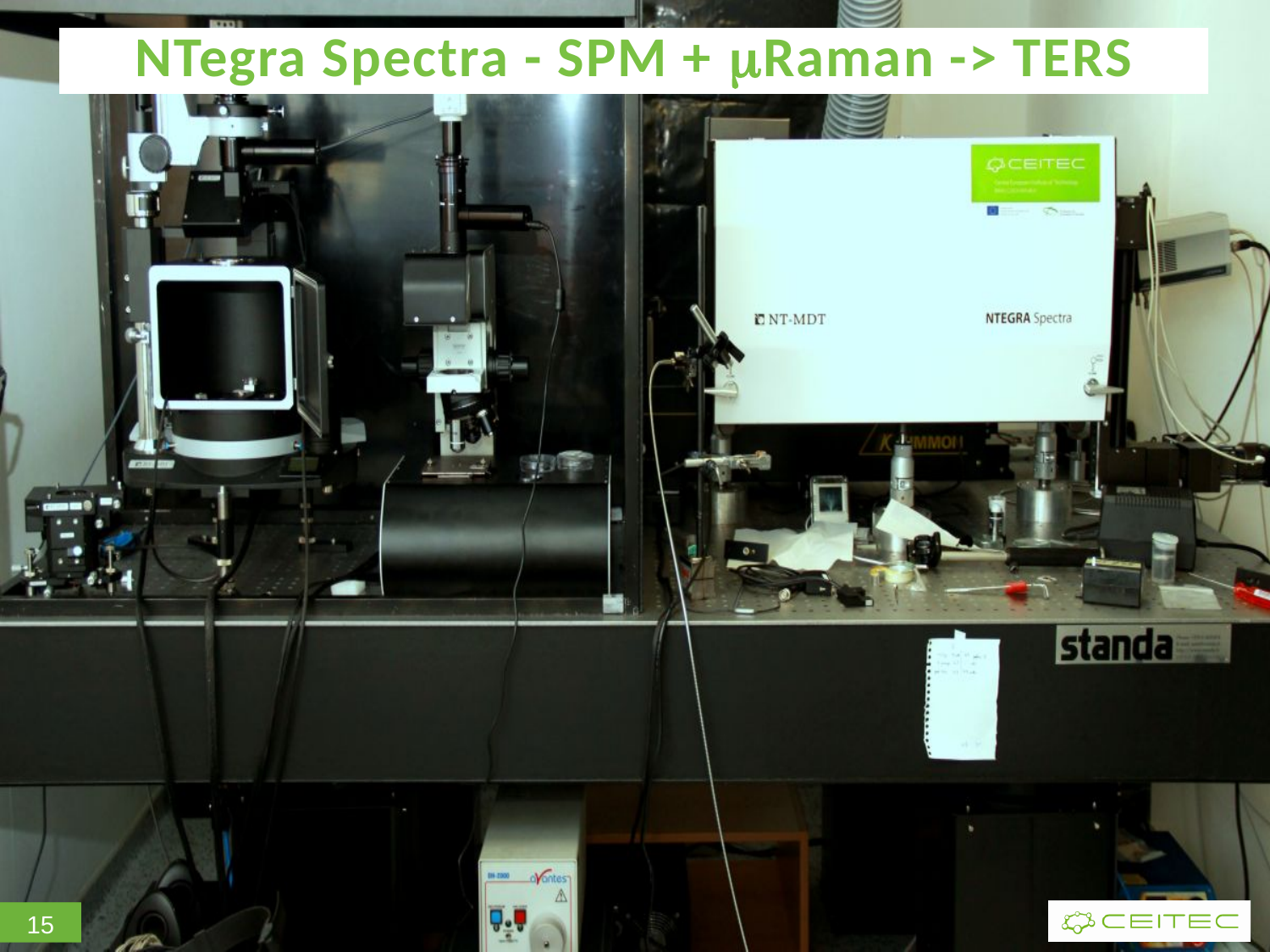

# NTegra Spectra - SPM + μRaman -> TERS

15